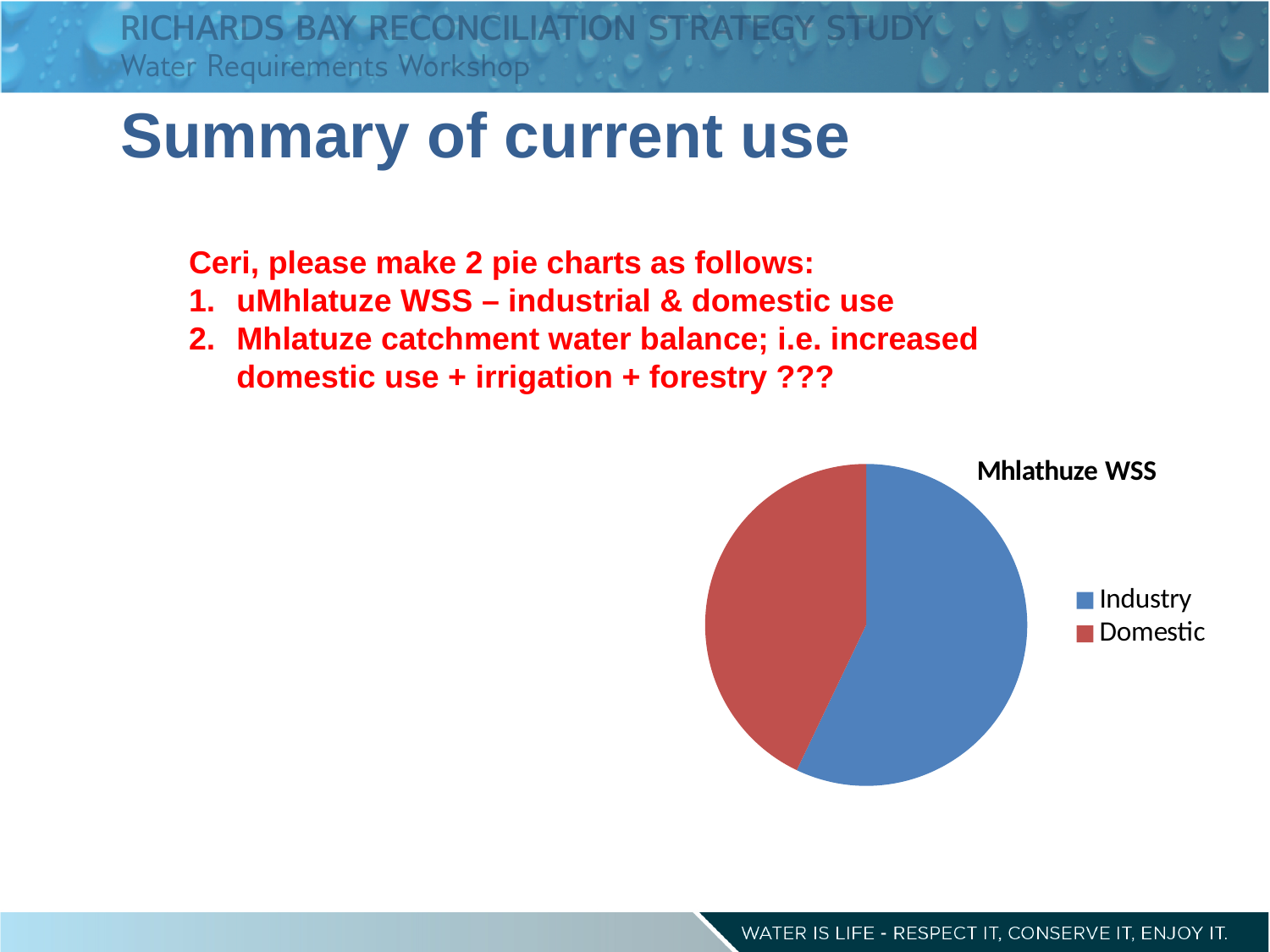

RICHARDS BAY RECONCILIATION STRATEGY STUDY
Water Requirements Workshop
Summary of current use
Ceri, please make 2 pie charts as follows:
uMhlatuze WSS – industrial & domestic use
Mhlatuze catchment water balance; i.e. increased domestic use + irrigation + forestry ???

### Chart:

| Category |  |
|---|---|
| Industry | 55.20638437414189 |
| Domestic | 41.484259853218056 |